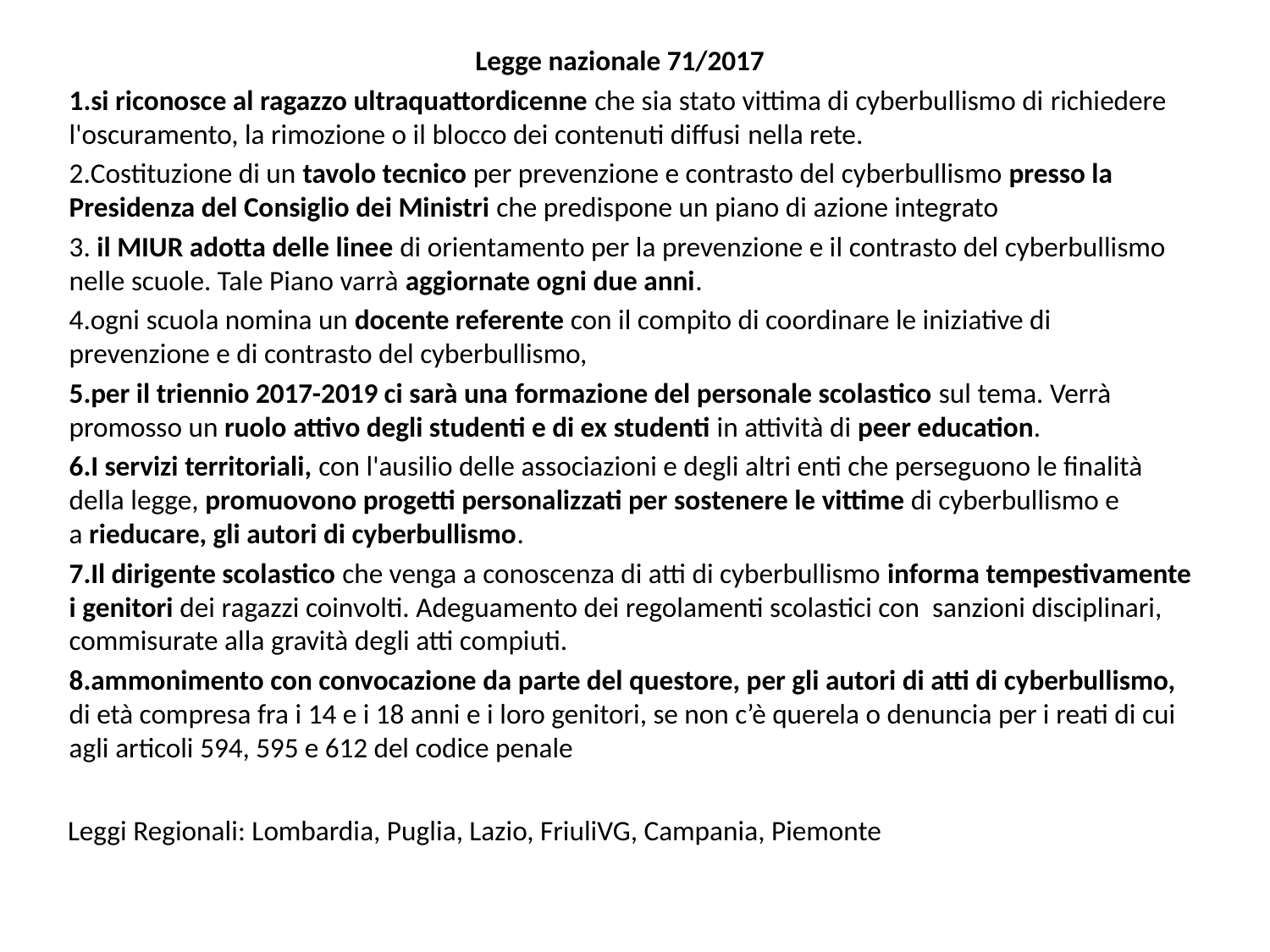

Legge nazionale 71/2017
si riconosce al ragazzo ultraquattordicenne che sia stato vittima di cyberbullismo di richiedere l'oscuramento, la rimozione o il blocco dei contenuti diffusi nella rete.
Costituzione di un tavolo tecnico per prevenzione e contrasto del cyberbullismo presso la Presidenza del Consiglio dei Ministri che predispone un piano di azione integrato
 il MIUR adotta delle linee di orientamento per la prevenzione e il contrasto del cyberbullismo nelle scuole. Tale Piano varrà aggiornate ogni due anni.
ogni scuola nomina un docente referente con il compito di coordinare le iniziative di prevenzione e di contrasto del cyberbullismo,
per il triennio 2017-2019 ci sarà una formazione del personale scolastico sul tema. Verrà promosso un ruolo attivo degli studenti e di ex studenti in attività di peer education.
I servizi territoriali, con l'ausilio delle associazioni e degli altri enti che perseguono le finalità della legge, promuovono progetti personalizzati per sostenere le vittime di cyberbullismo e a rieducare, gli autori di cyberbullismo.
Il dirigente scolastico che venga a conoscenza di atti di cyberbullismo informa tempestivamente i genitori dei ragazzi coinvolti. Adeguamento dei regolamenti scolastici con  sanzioni disciplinari, commisurate alla gravità degli atti compiuti.
ammonimento con convocazione da parte del questore, per gli autori di atti di cyberbullismo, di età compresa fra i 14 e i 18 anni e i loro genitori, se non c’è querela o denuncia per i reati di cui agli articoli 594, 595 e 612 del codice penale
Leggi Regionali: Lombardia, Puglia, Lazio, FriuliVG, Campania, Piemonte